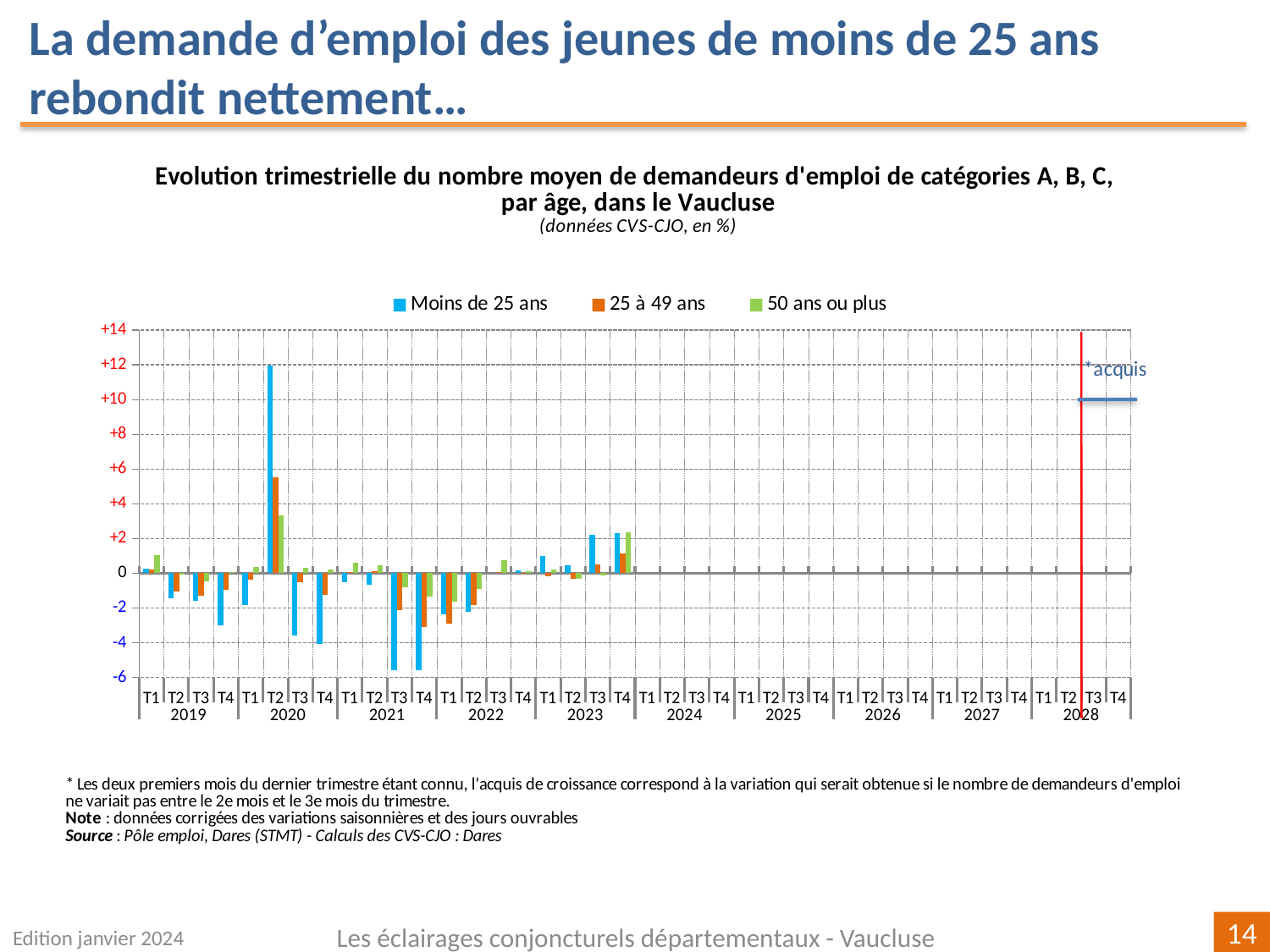

La demande d’emploi des jeunes de moins de 25 ans rebondit nettement…

[unsupported chart]

Edition janvier 2024
Les éclairages conjoncturels départementaux - Vaucluse
14